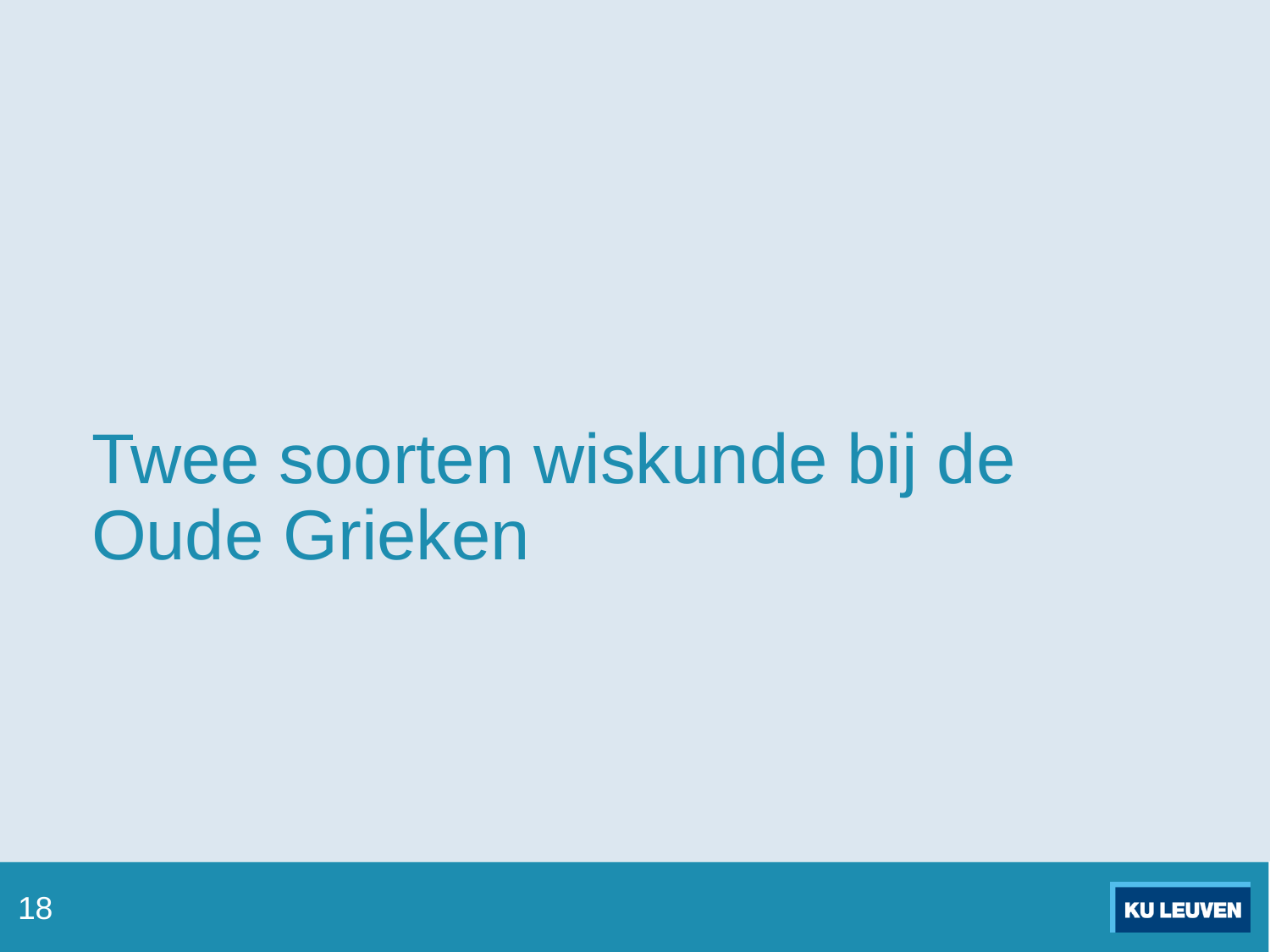

# Twee soorten wiskunde bij de Oude Grieken

18